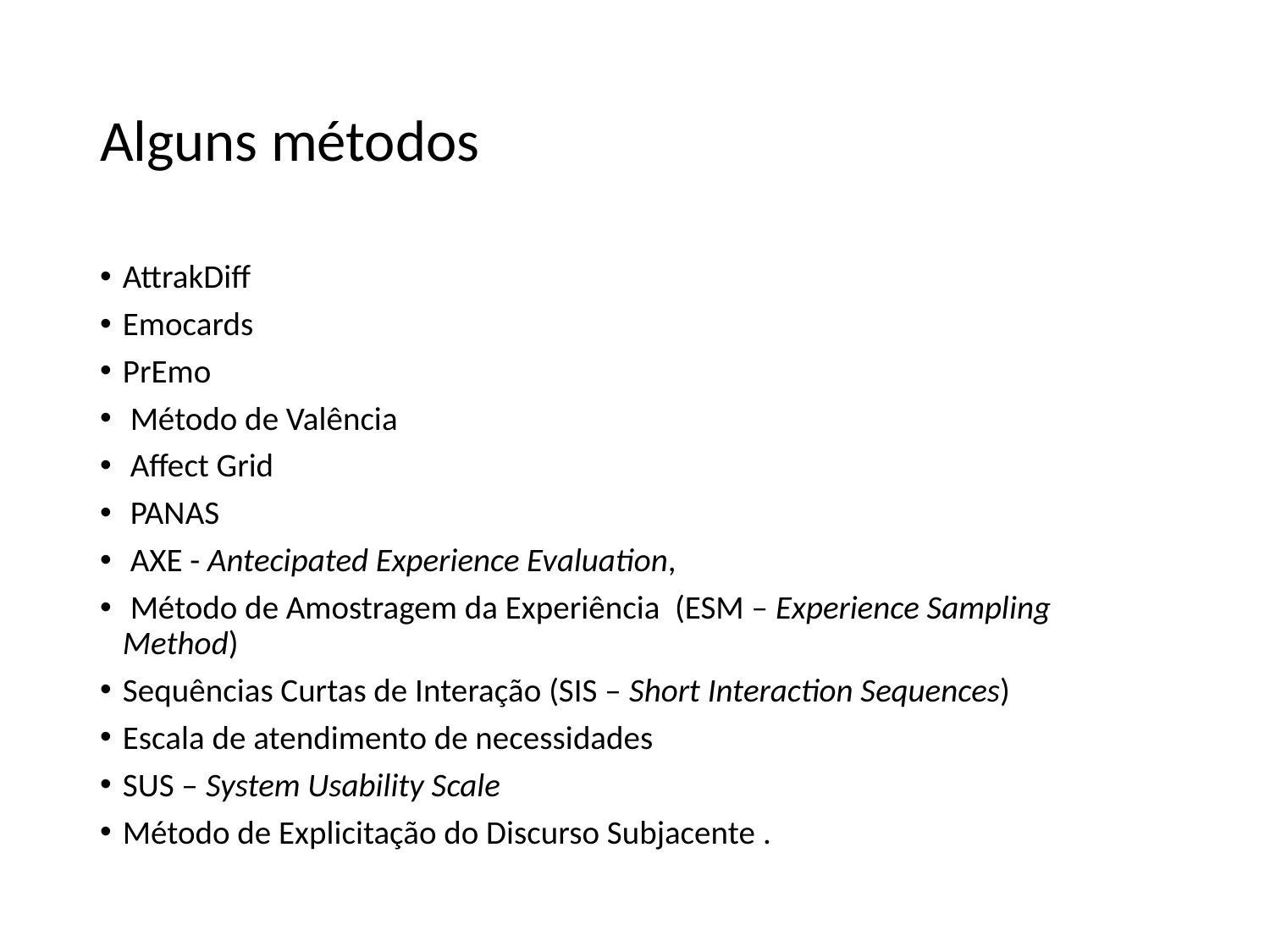

# Alguns métodos
AttrakDiff
Emocards
PrEmo
 Método de Valência
 Affect Grid
 PANAS
 AXE - Antecipated Experience Evaluation,
 Método de Amostragem da Experiência  (ESM – Experience Sampling Method)
Sequências Curtas de Interação (SIS – Short Interaction Sequences)
Escala de atendimento de necessidades
SUS – System Usability Scale
Método de Explicitação do Discurso Subjacente .